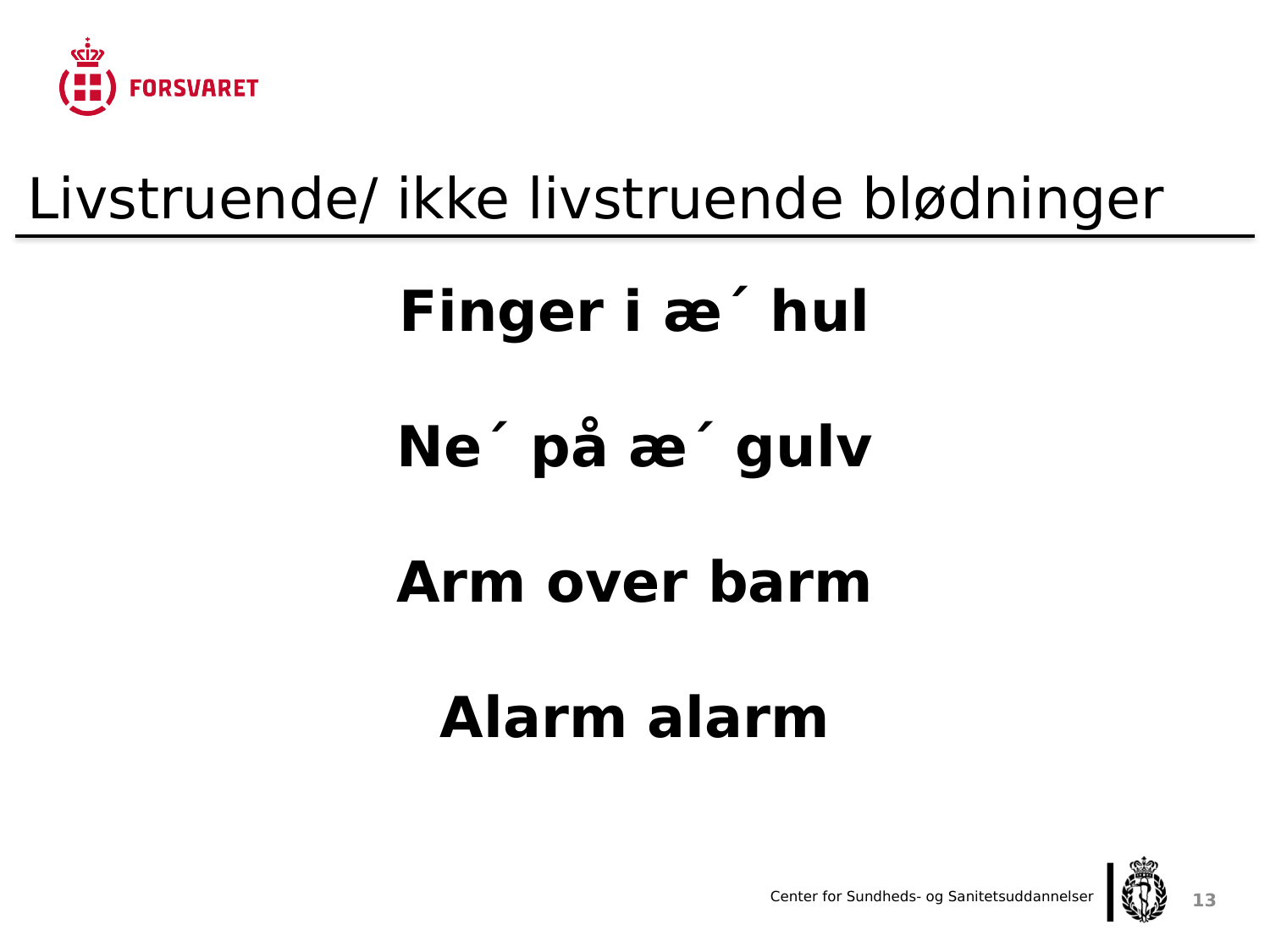

Livstruende/ ikke livstruende blødninger
Finger i æ´ hul

Ne´ på æ´ gulv

Arm over barm

Alarm alarm